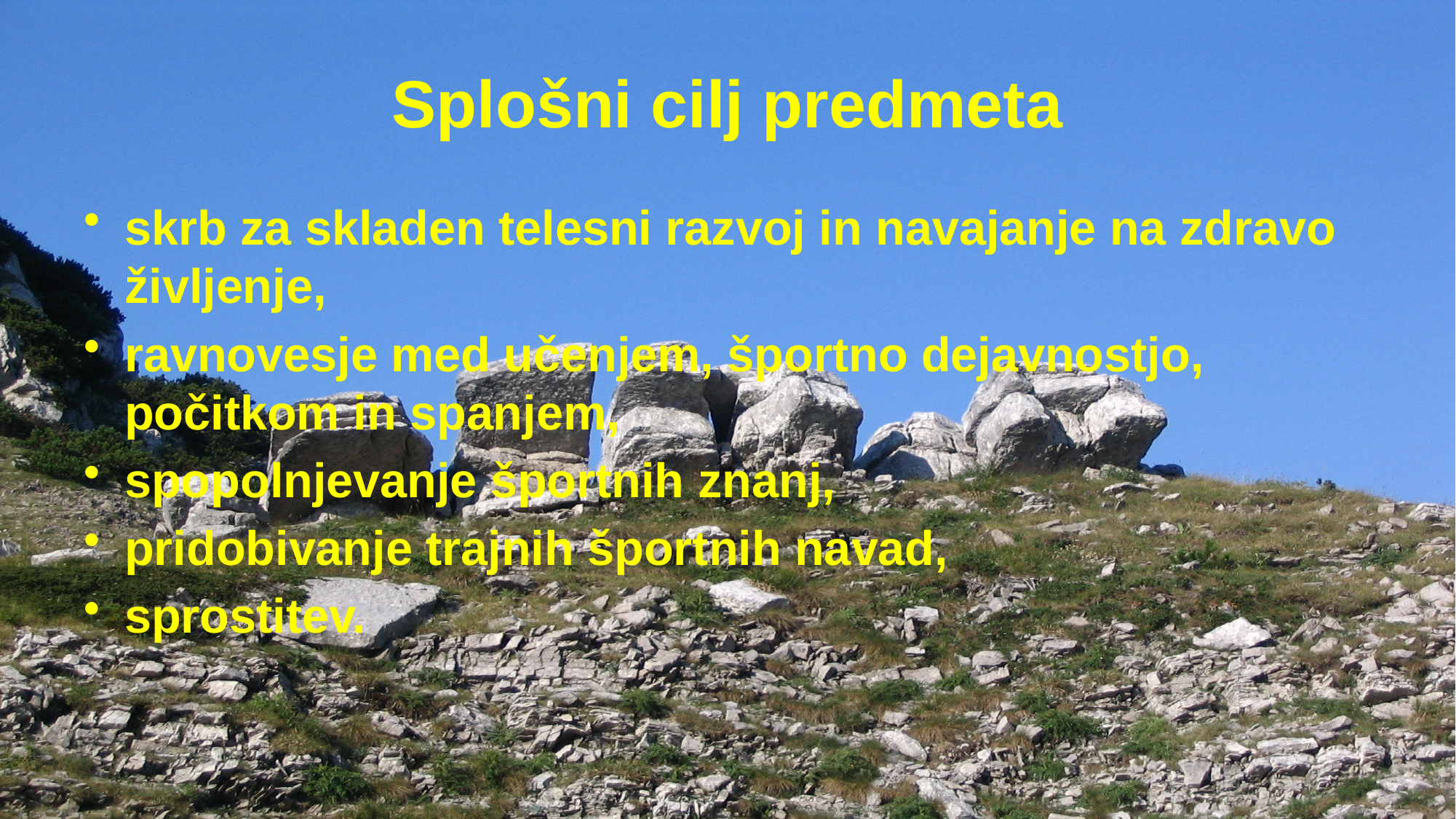

# Splošni cilj predmeta
skrb za skladen telesni razvoj in navajanje na zdravo življenje,
ravnovesje med učenjem, športno dejavnostjo, počitkom in spanjem,
spopolnjevanje športnih znanj,
pridobivanje trajnih športnih navad,
sprostitev.